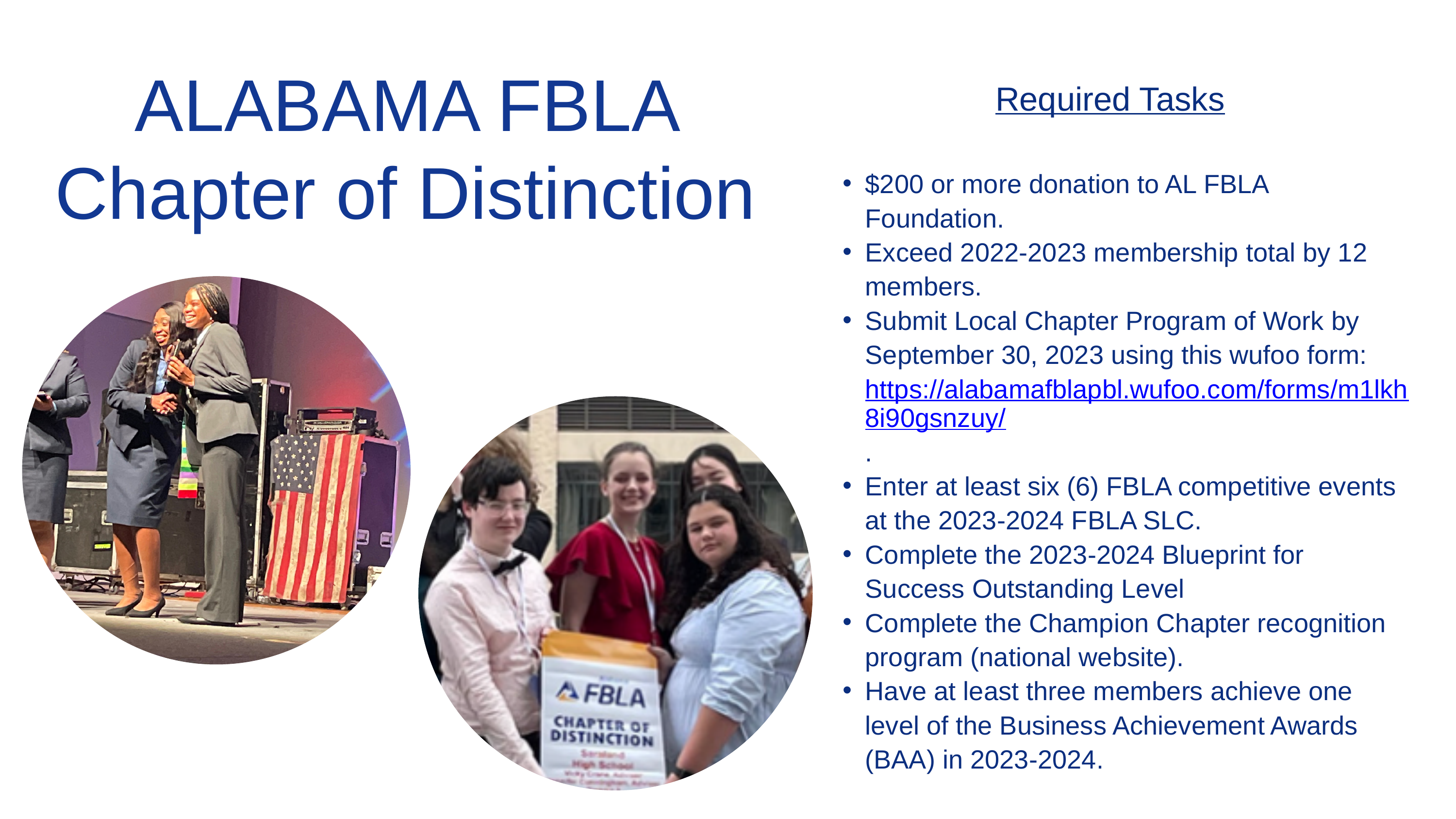

ALABAMA FBLA Chapter of Distinction
Required Tasks

$200 or more donation to AL FBLA Foundation.
Exceed 2022-2023 membership total by 12 members.
Submit Local Chapter Program of Work by September 30, 2023 using this wufoo form: https://alabamafblapbl.wufoo.com/forms/m1lkh8i90gsnzuy/.
Enter at least six (6) FBLA competitive events at the 2023-2024 FBLA SLC.
Complete the 2023-2024 Blueprint for Success Outstanding Level
Complete the Champion Chapter recognition program (national website).
Have at least three members achieve one level of the Business Achievement Awards (BAA) in 2023-2024.